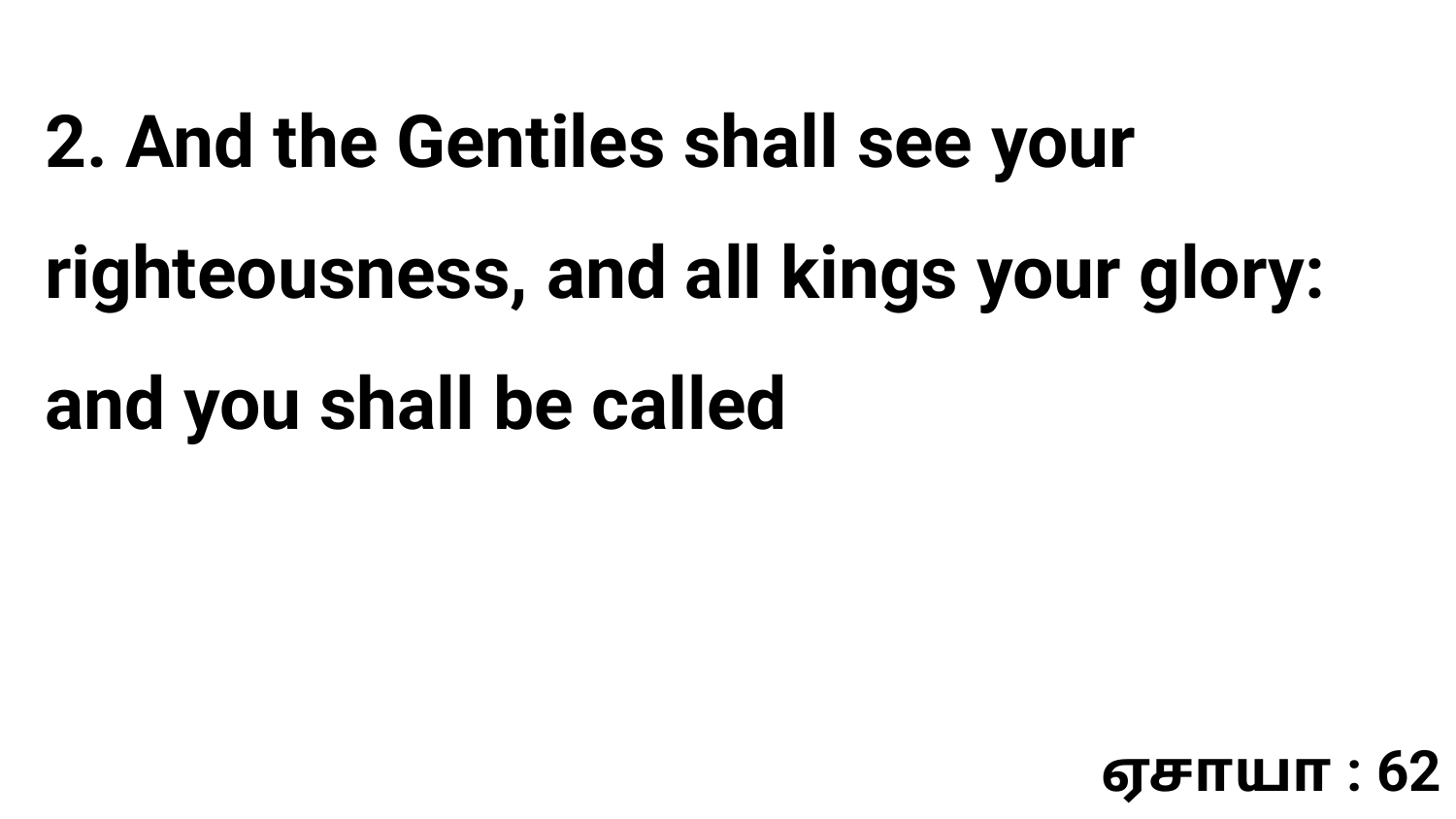

2. And the Gentiles shall see your righteousness, and all kings your glory: and you shall be called
ஏசாயா : 62